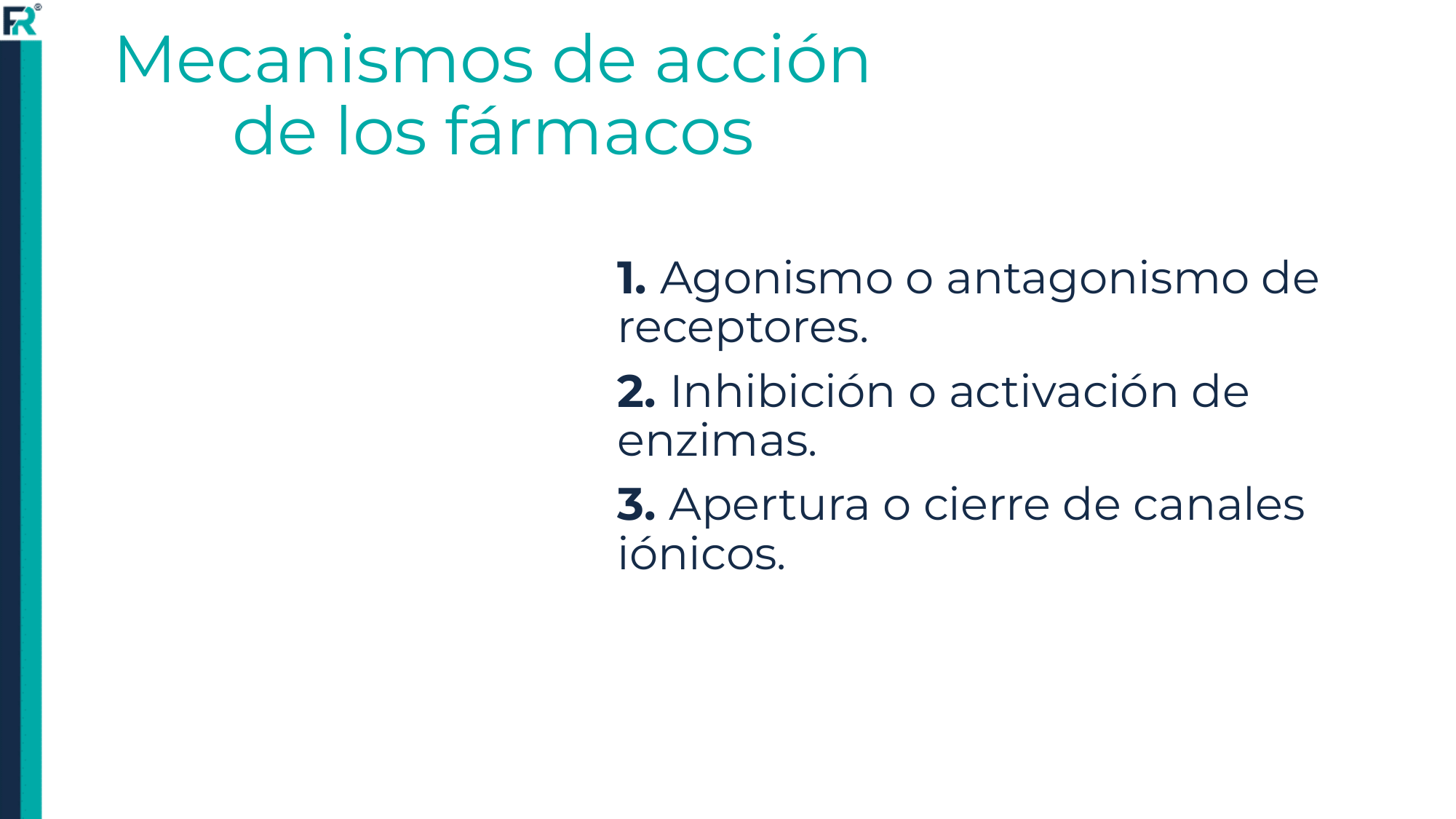

# Mecanismos de acción de los fármacos
1. Agonismo o antagonismo de receptores.
2. Inhibición o activación de enzimas.
3. Apertura o cierre de canales iónicos.